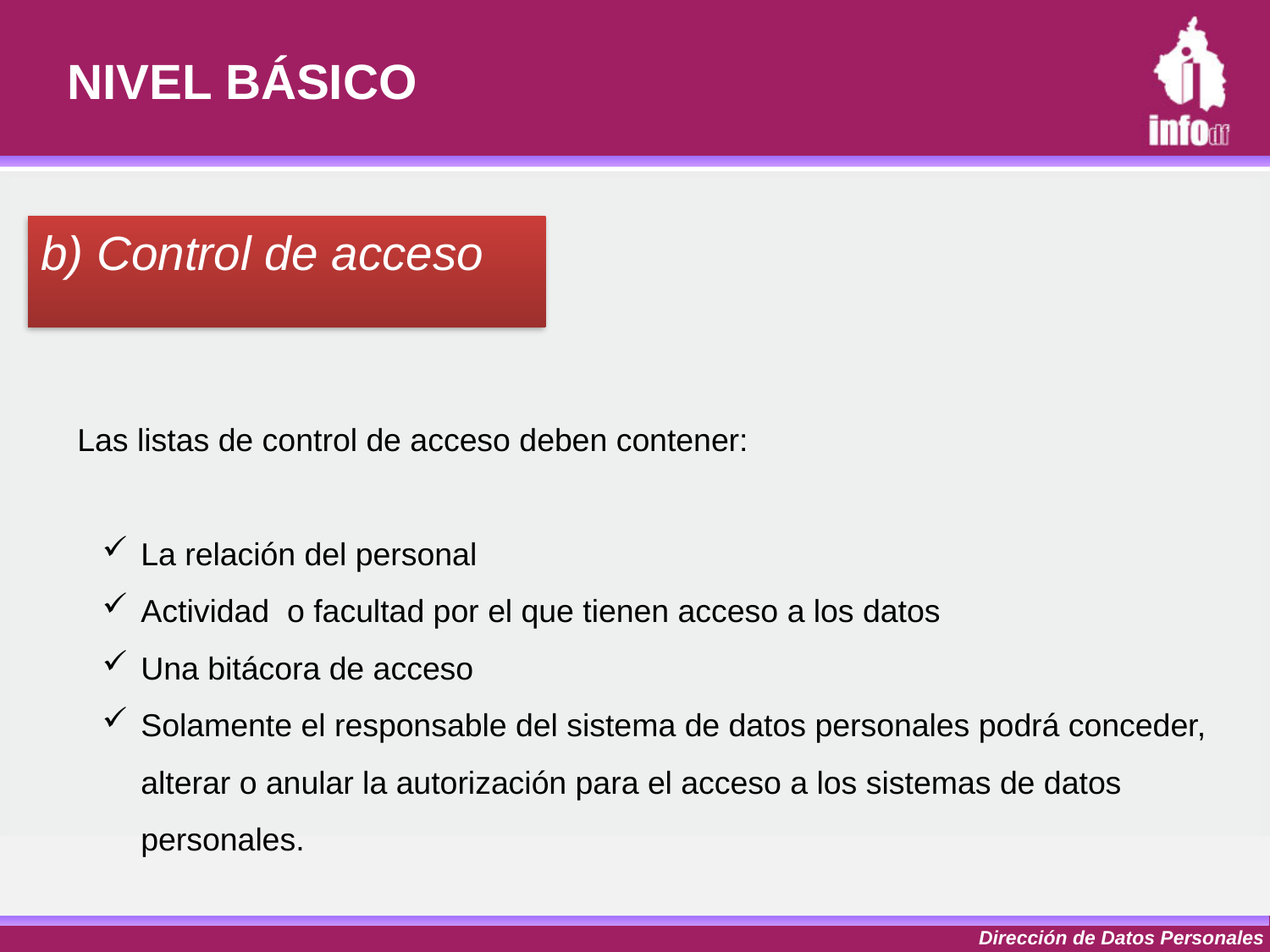

# NIVEL BÁSICO

b) Control de acceso

Las listas de control de acceso deben contener:

La relación del personal
Actividad  o facultad por el que tienen acceso a los datos
Una bitácora de acceso
Solamente el responsable del sistema de datos personales podrá conceder, alterar o anular la autorización para el acceso a los sistemas de datos personales.